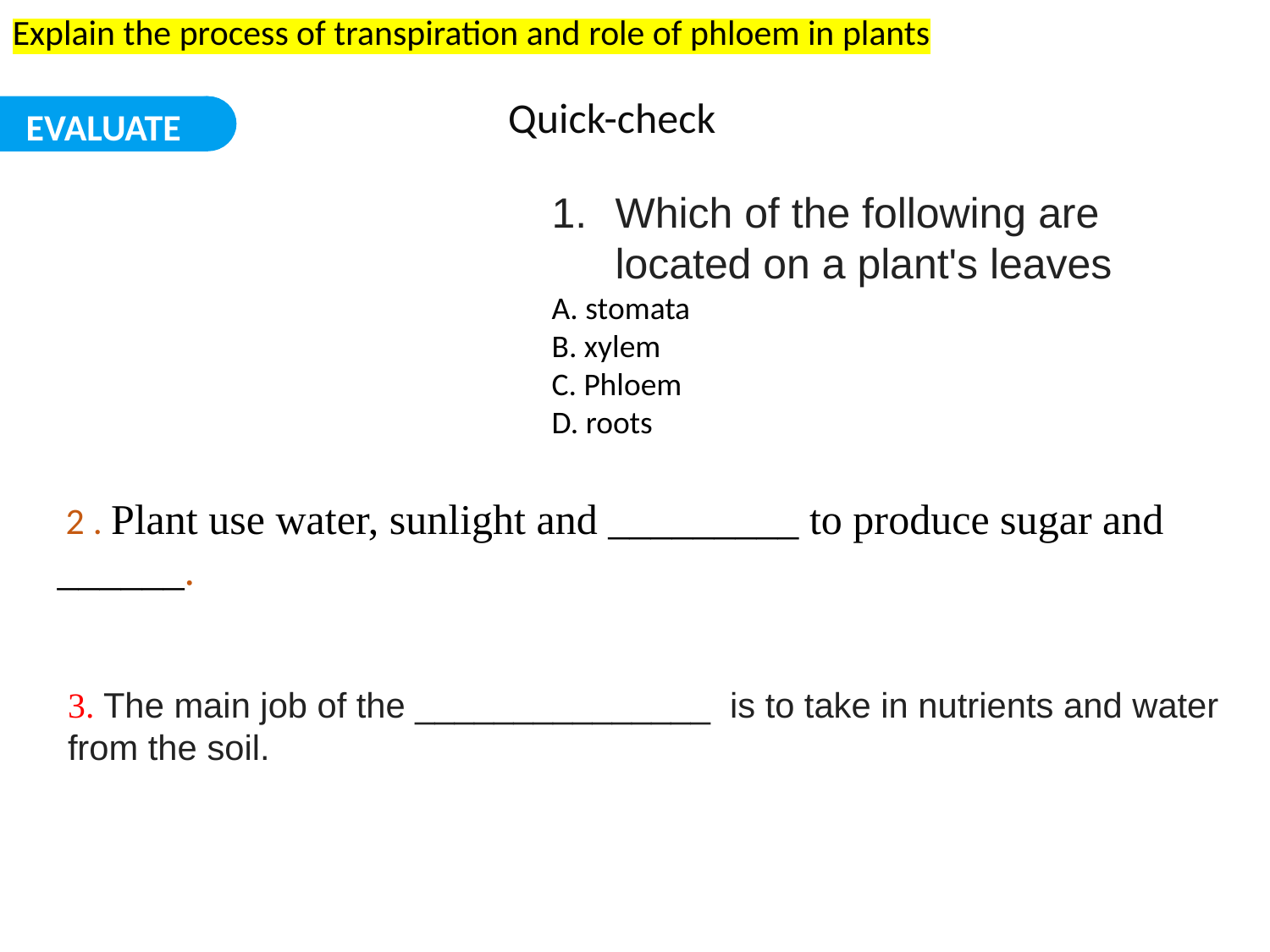

Explain the process of transpiration and role of phloem in plants
Quick-check

EVALUATE
Which of the following are located on a plant's leaves
A. stomata
B. xylem
C. Phloem
D. roots

 2 . Plant use water, sunlight and _________ to produce sugar and ______.

3. The main job of the _______________  is to take in nutrients and water from the soil.